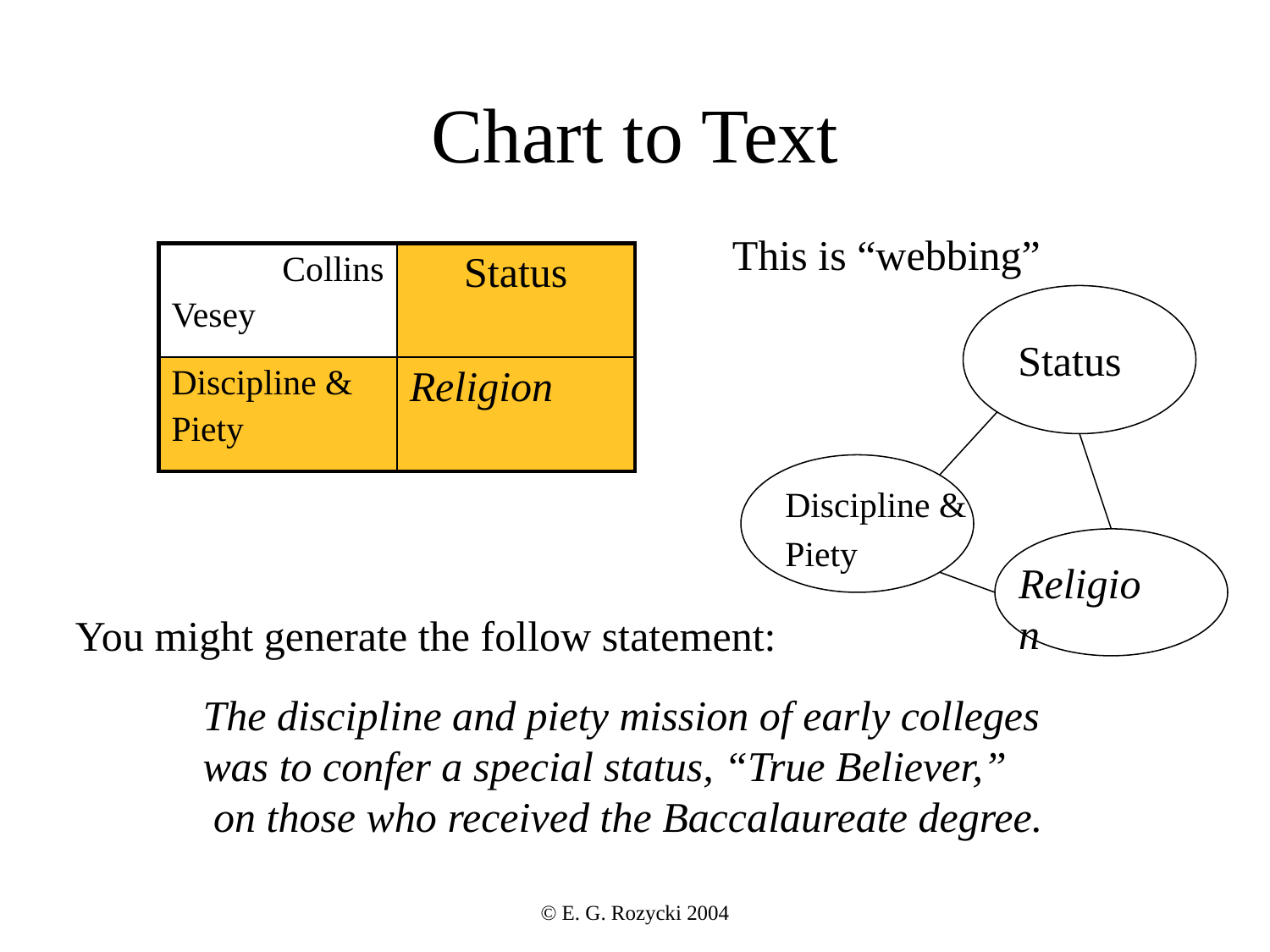

# Chart to Text
This is “webbing”
| Collins Vesey | Status |
| --- | --- |
| Discipline & Piety | Religion |

Status

Discipline &
Piety

Religion
You might generate the follow statement:
The discipline and piety mission of early colleges
was to confer a special status, “True Believer,”
 on those who received the Baccalaureate degree.

© E. G. Rozycki 2004